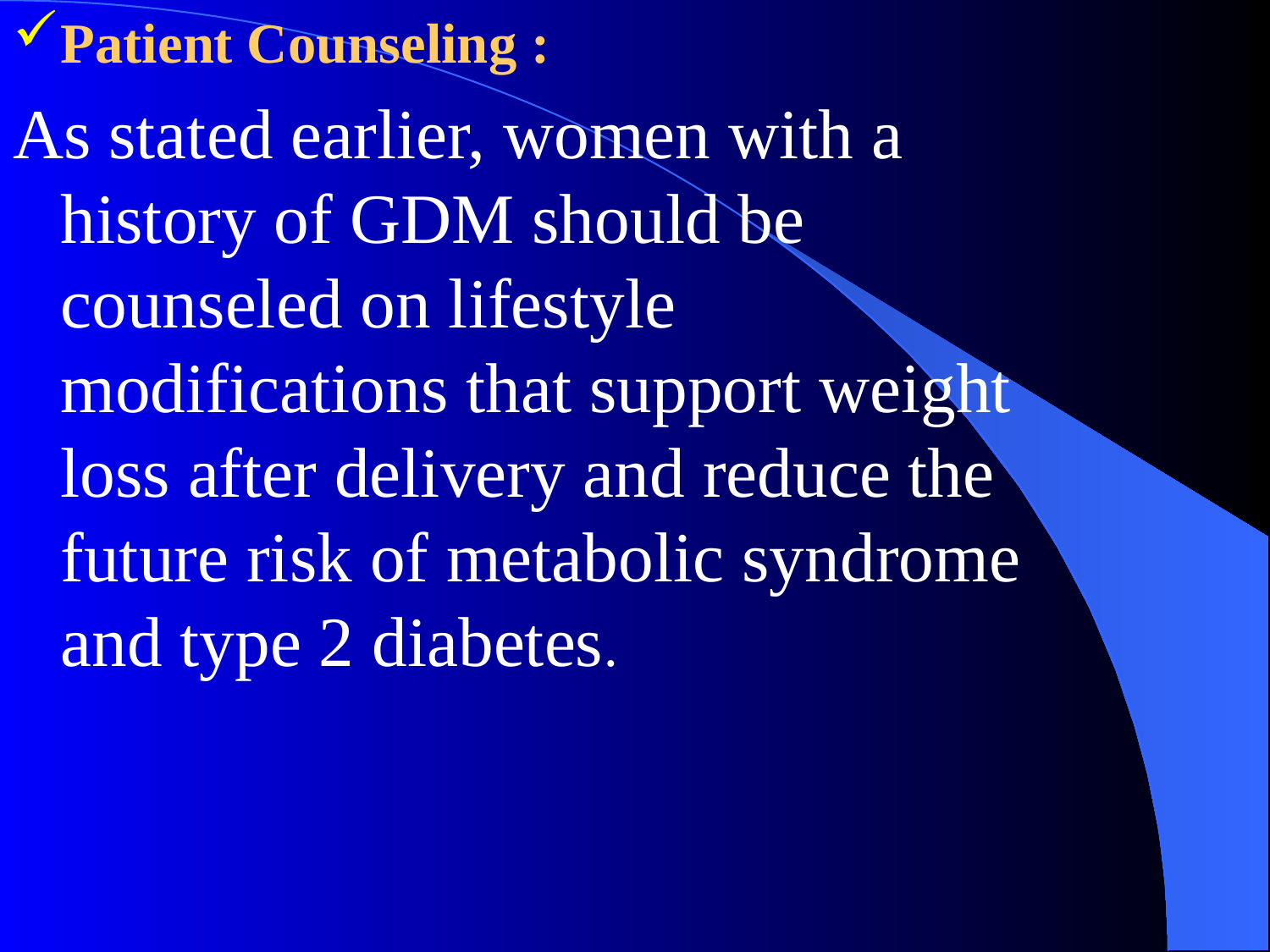

Patient Counseling :
As stated earlier, women with a history of GDM should be counseled on lifestyle modifications that support weight loss after delivery and reduce the future risk of metabolic syndrome and type 2 diabetes.